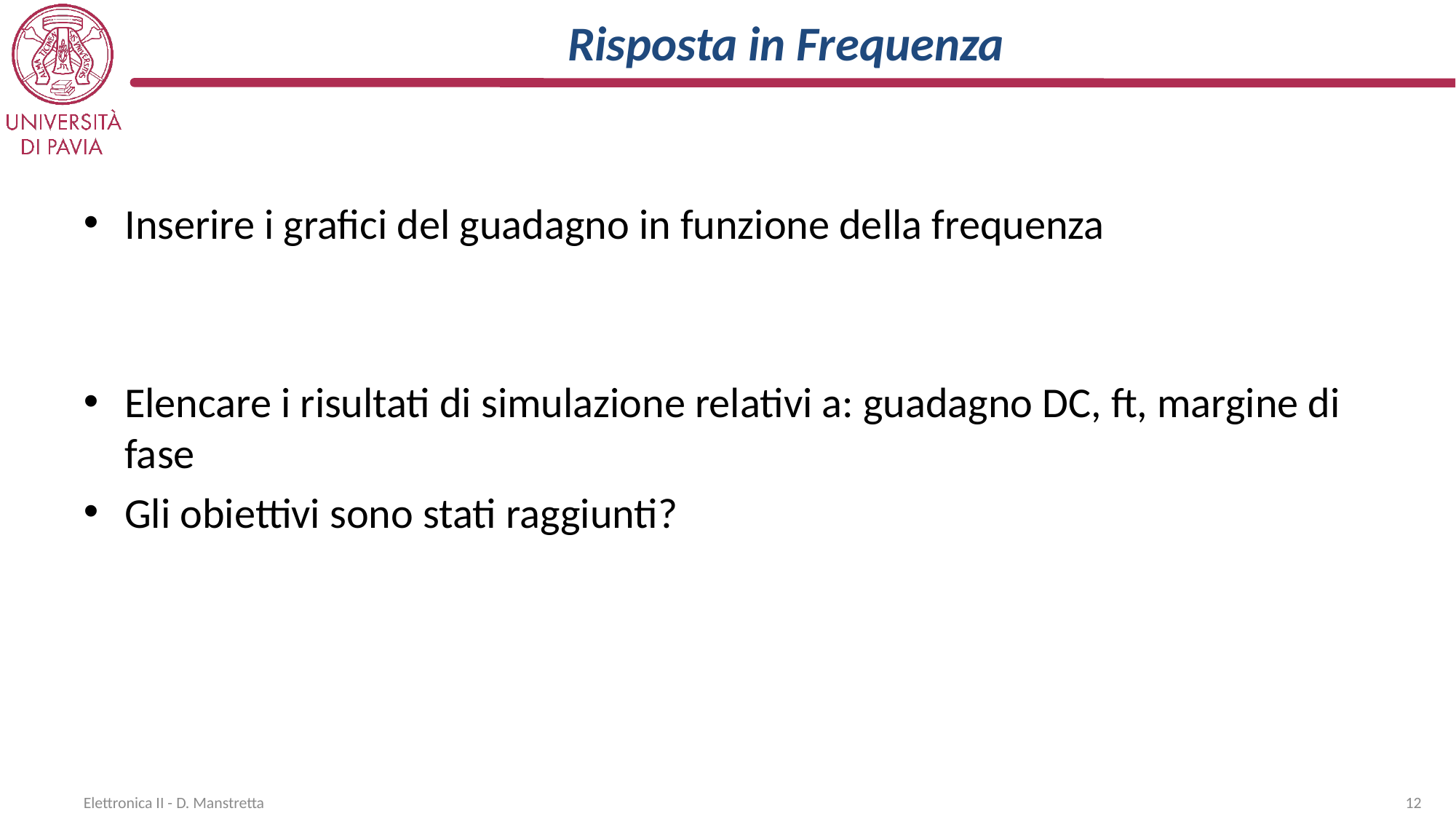

# Risposta in Frequenza
Inserire i grafici del guadagno in funzione della frequenza

Elencare i risultati di simulazione relativi a: guadagno DC, ft, margine di fase
Gli obiettivi sono stati raggiunti?
Elettronica II - D. Manstretta
12